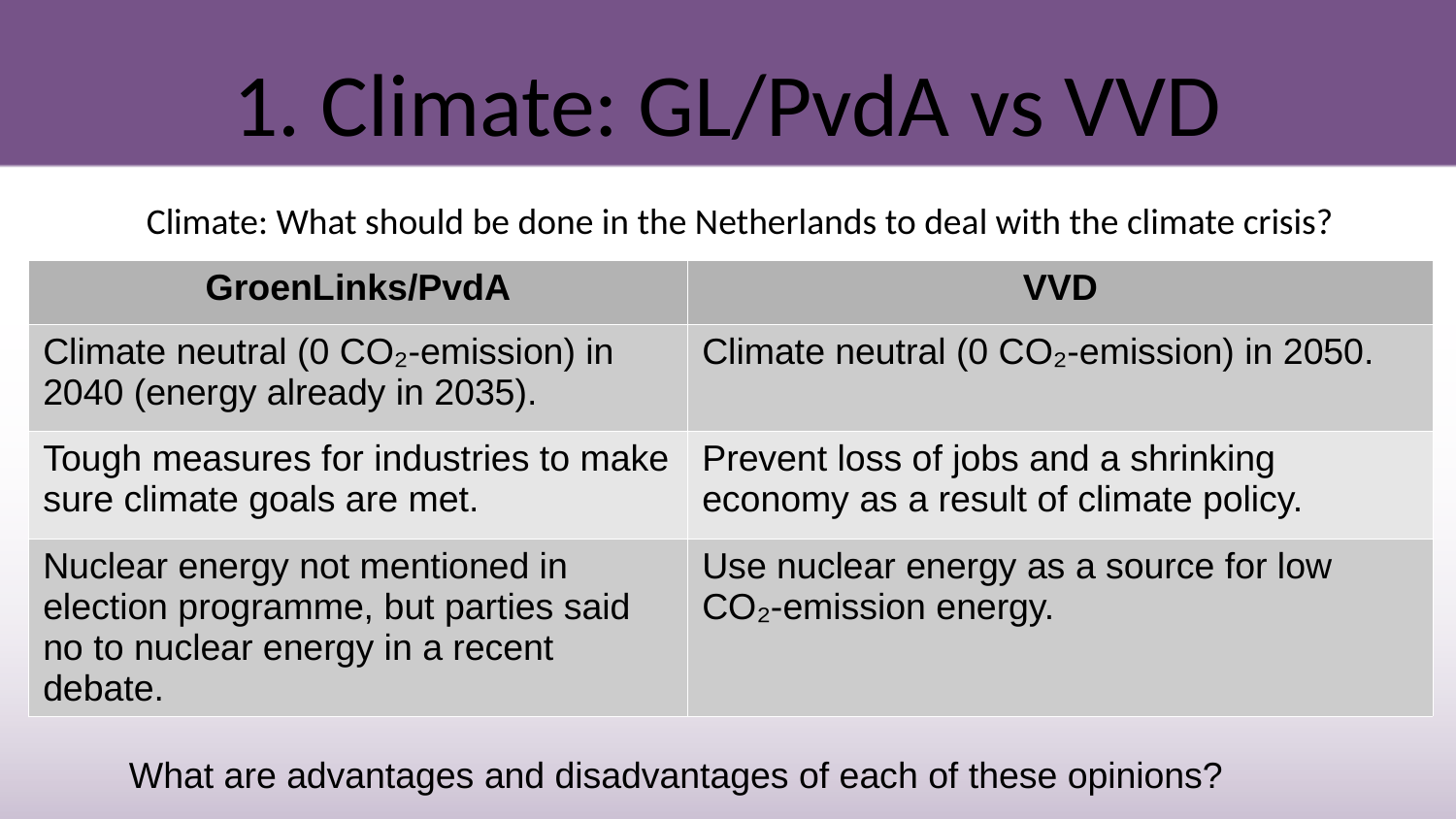

# 1. Climate: GL/PvdA vs VVD
Climate: What should be done in the Netherlands to deal with the climate crisis?
| GroenLinks/PvdA | VVD |
| --- | --- |
| Climate neutral (0 CO₂-emission) in 2040 (energy already in 2035). | Climate neutral (0 CO₂-emission) in 2050. |
| Tough measures for industries to make sure climate goals are met. | Prevent loss of jobs and a shrinking economy as a result of climate policy. |
| Nuclear energy not mentioned in election programme, but parties said no to nuclear energy in a recent debate. | Use nuclear energy as a source for low CO₂-emission energy. |
What are advantages and disadvantages of each of these opinions?